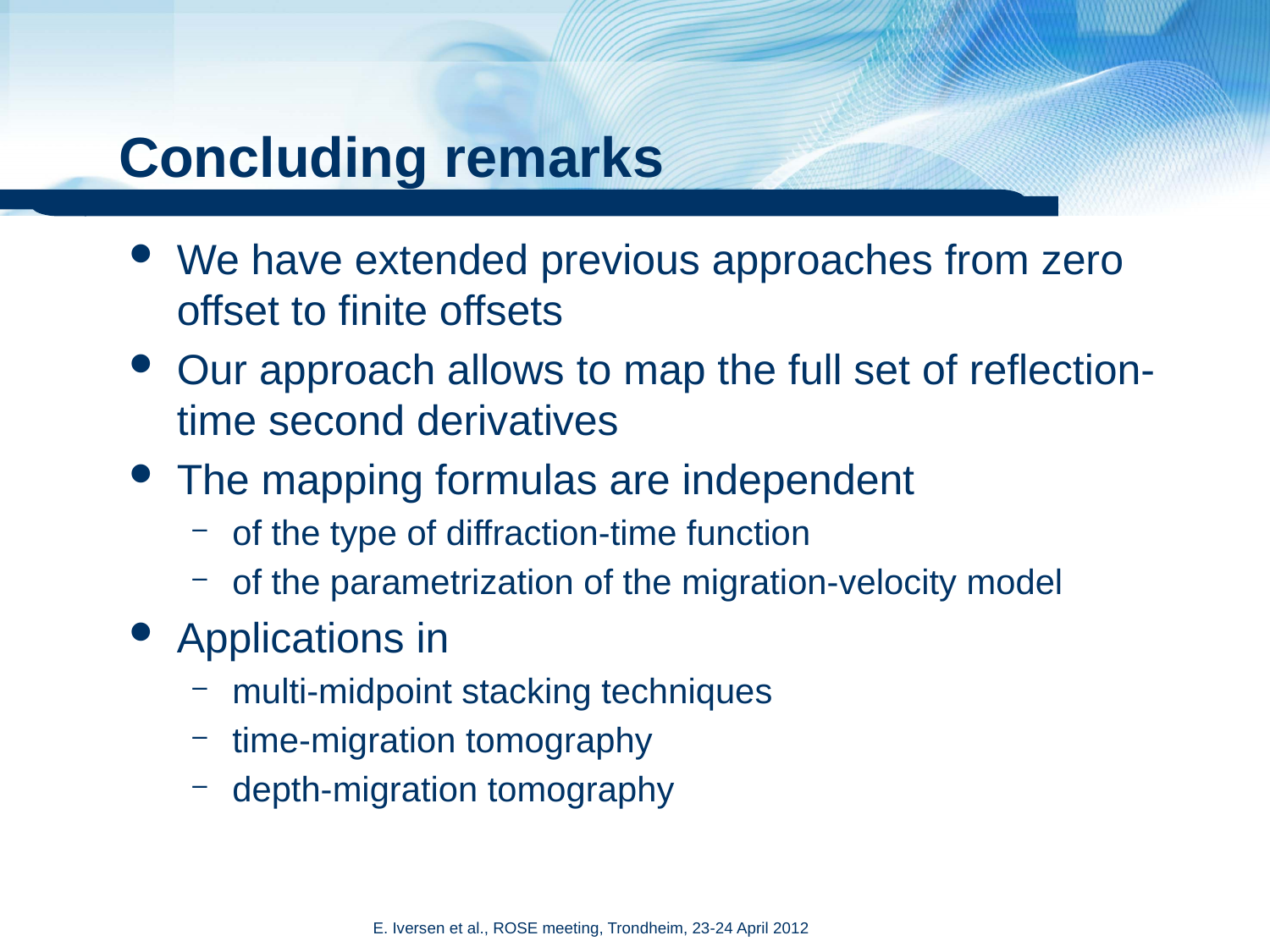

# Concluding remarks
We have extended previous approaches from zero offset to finite offsets
Our approach allows to map the full set of reflection-time second derivatives
The mapping formulas are independent
of the type of diffraction-time function
of the parametrization of the migration-velocity model
Applications in
multi-midpoint stacking techniques
time-migration tomography
depth-migration tomography

E. Iversen et al., ROSE meeting, Trondheim, 23-24 April 2012